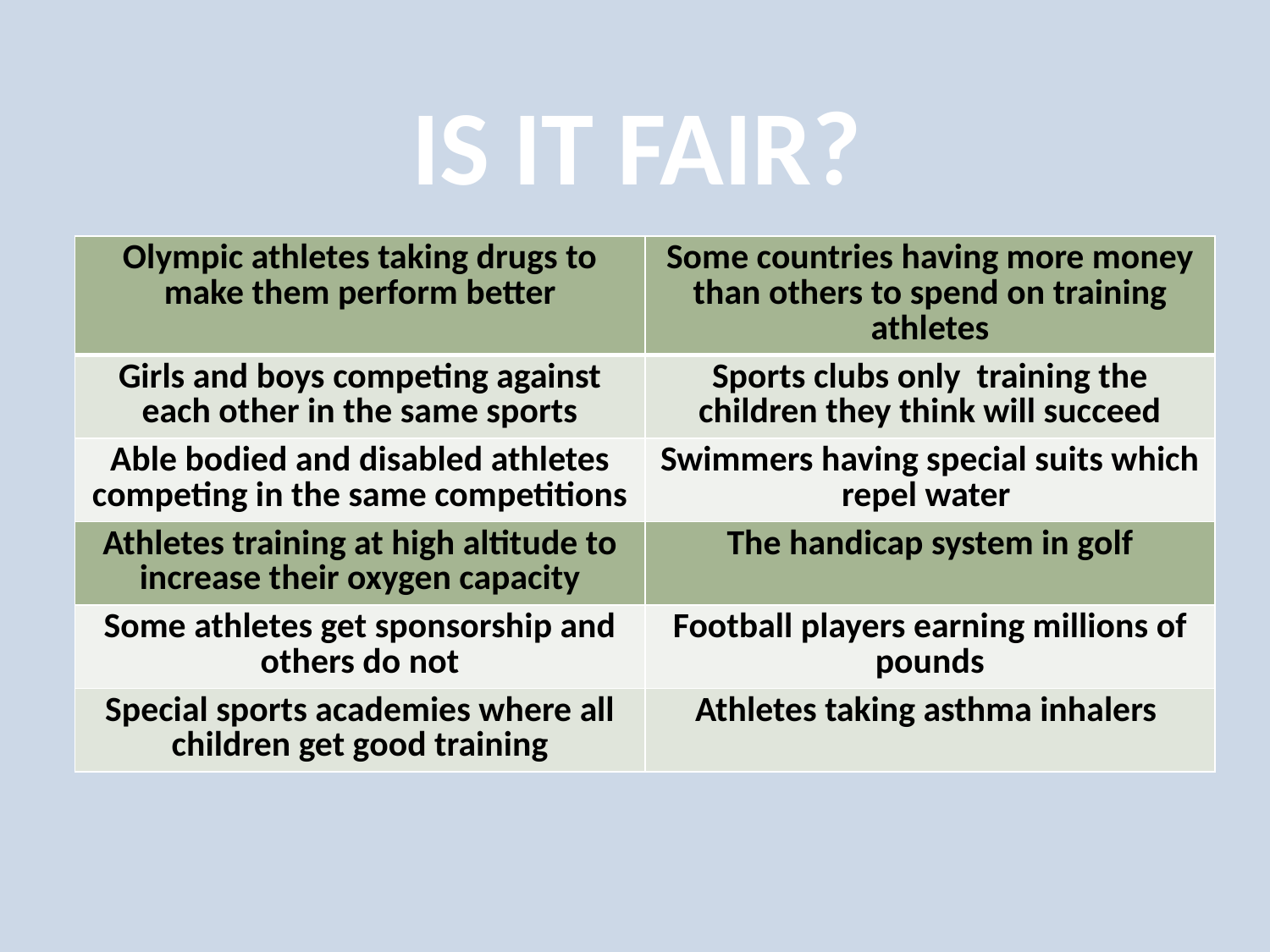

# Is it fair?
| Olympic athletes taking drugs to make them perform better | Some countries having more money than others to spend on training athletes |
| --- | --- |
| Girls and boys competing against each other in the same sports | Sports clubs only training the children they think will succeed |
| Able bodied and disabled athletes competing in the same competitions | Swimmers having special suits which repel water |
| Athletes training at high altitude to increase their oxygen capacity | The handicap system in golf |
| Some athletes get sponsorship and others do not | Football players earning millions of pounds |
| Special sports academies where all children get good training | Athletes taking asthma inhalers |